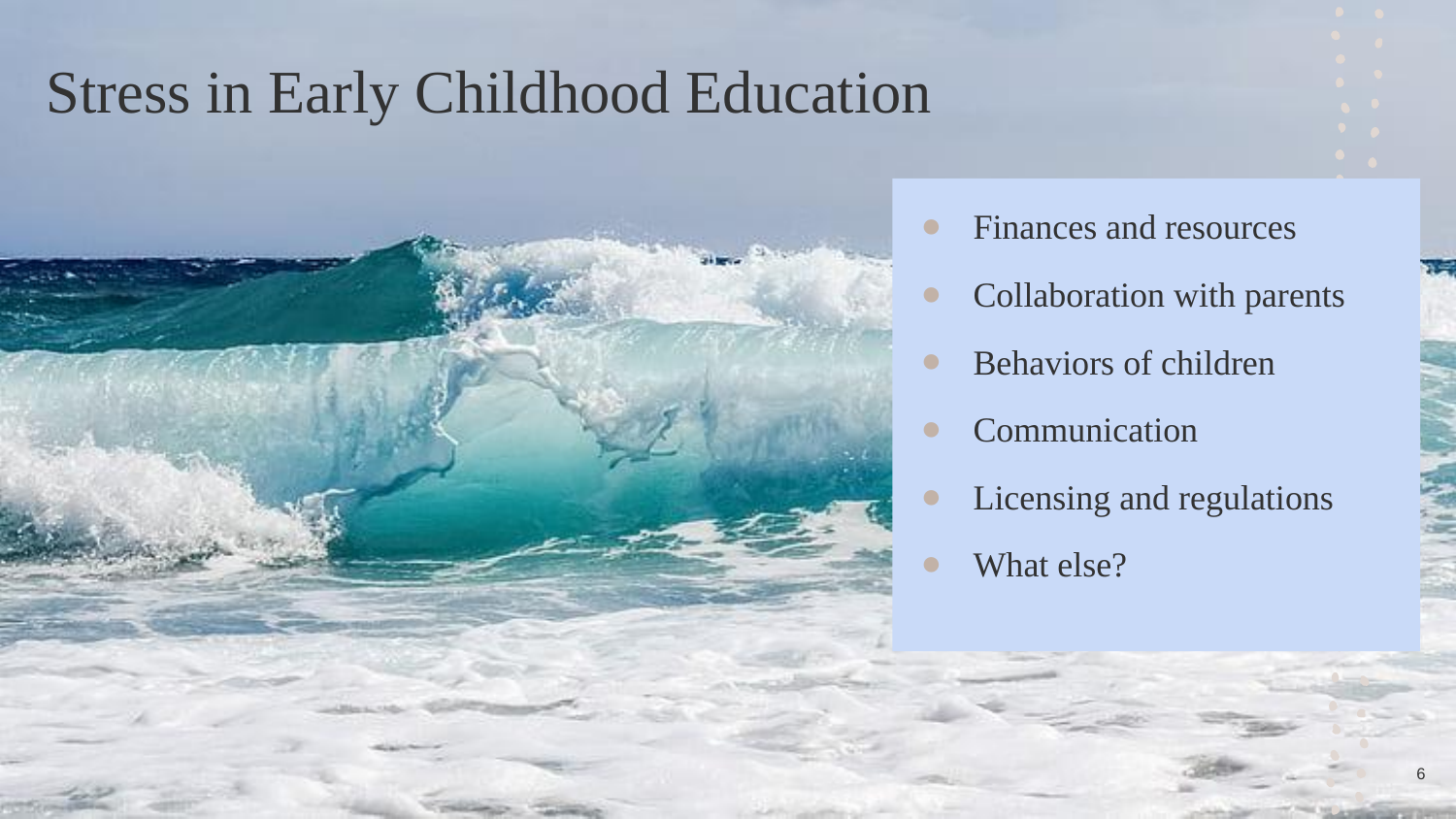

Stress in Early Childhood Education
Finances and resources
Collaboration with parents
Behaviors of children
Communication
Licensing and regulations
What else?

6